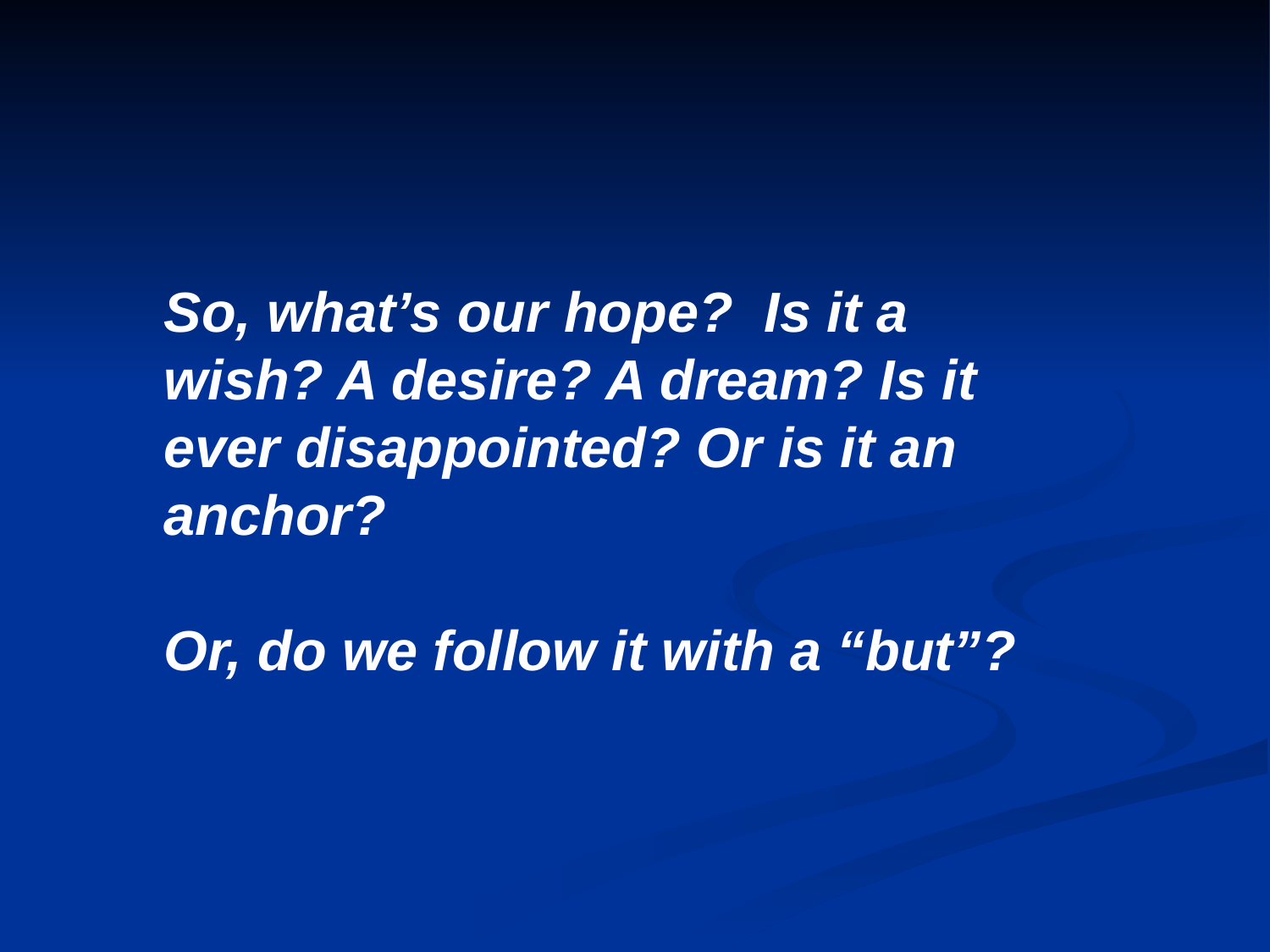

So, what’s our hope?  Is it a wish? A desire? A dream? Is it ever disappointed? Or is it an anchor?

Or, do we follow it with a “but”?